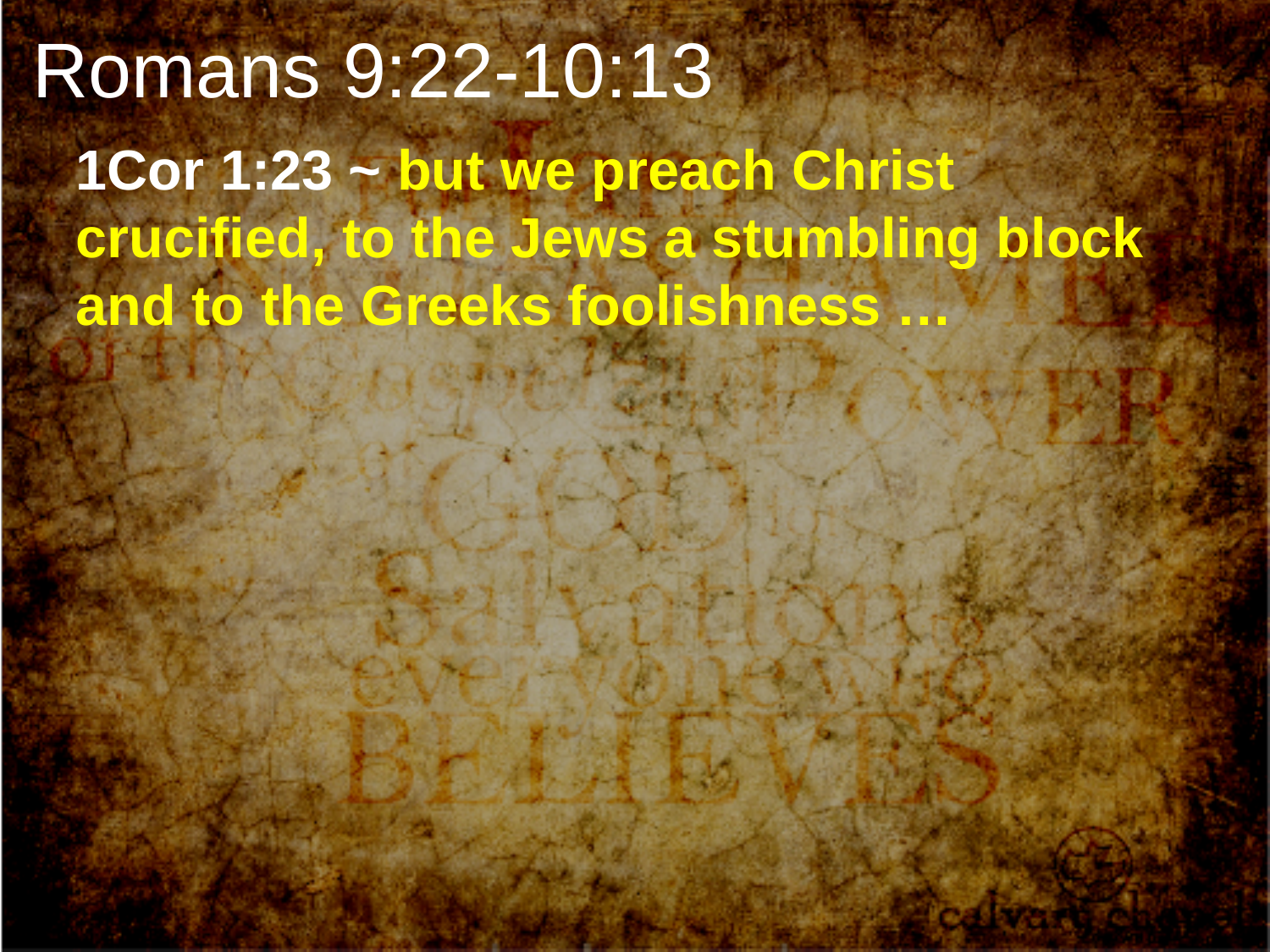

Romans 9:22-10:13
1Cor 1:23 ~ but we preach Christ crucified, to the Jews a stumbling block and to the Greeks foolishness …